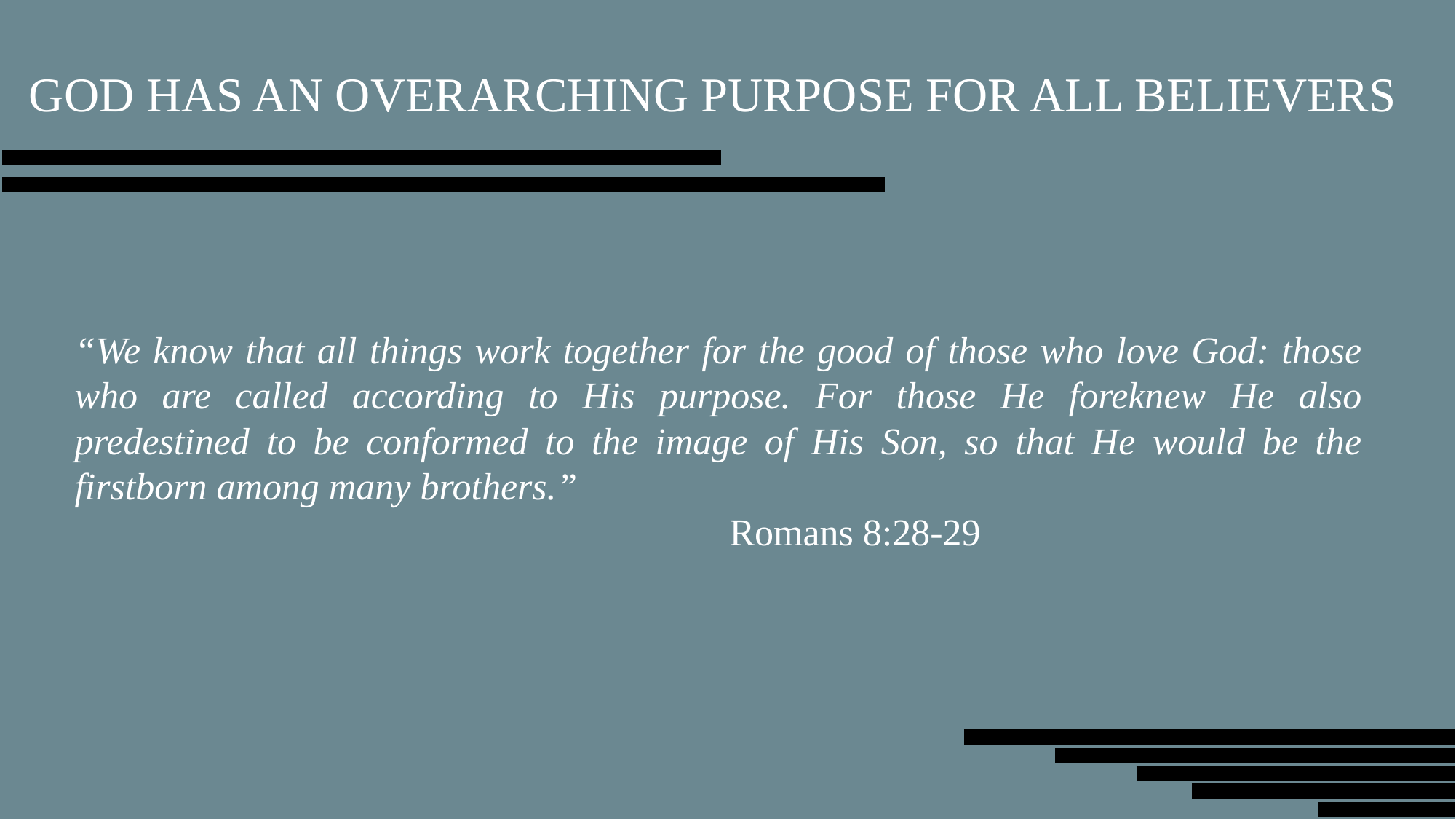

GOD HAS AN OVERARCHING PURPOSE FOR ALL BELIEVERS
“We know that all things work together for the good of those who love God: those who are called according to His purpose. For those He foreknew He also predestined to be conformed to the image of His Son, so that He would be the firstborn among many brothers.”
						Romans 8:28-29